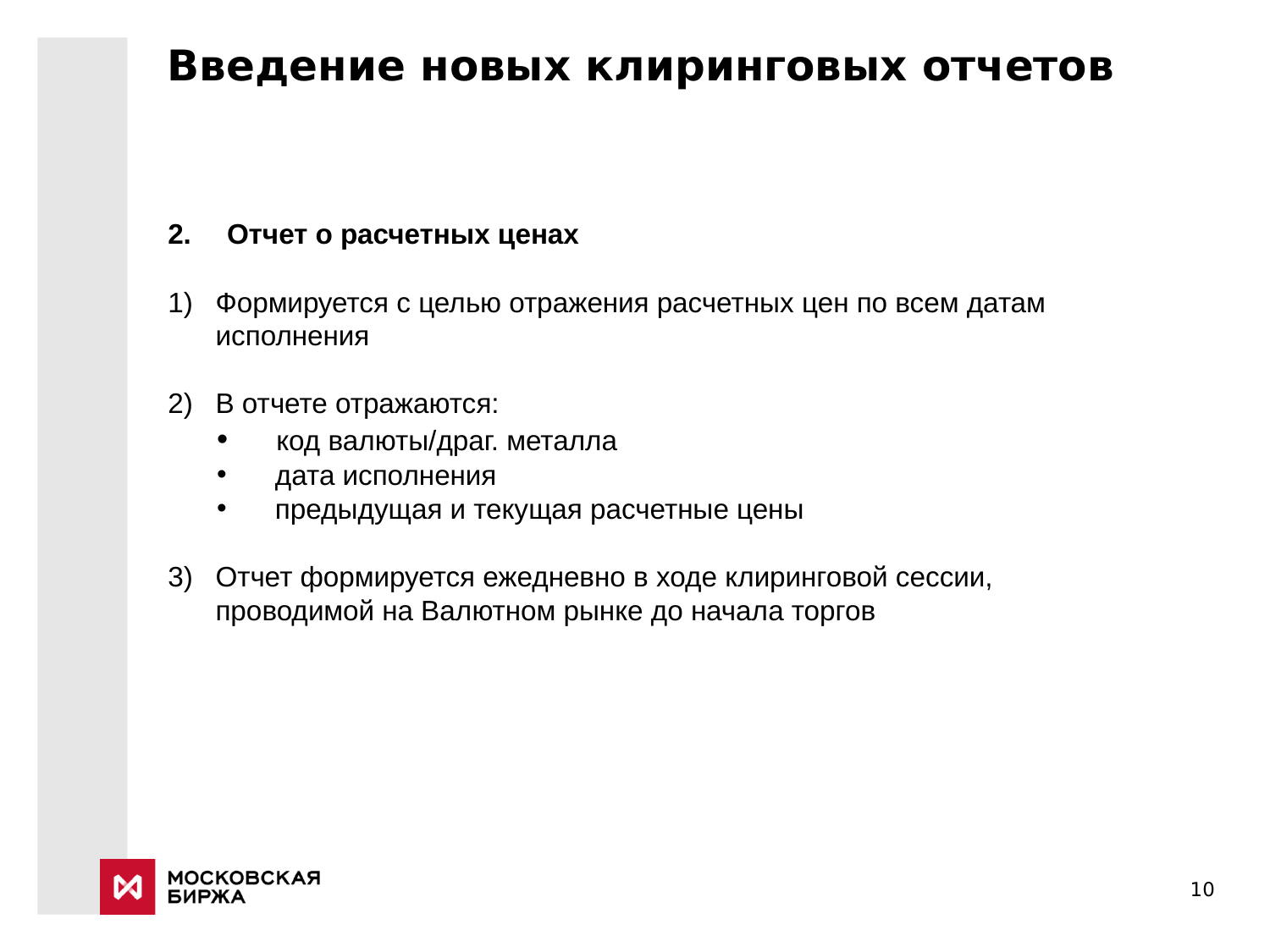

Введение новых клиринговых отчетов
2.    Отчет о расчетных ценах

Формируется с целью отражения расчетных цен по всем датам исполнения

В отчете отражаются:
 код валюты/драг. металла
 дата исполнения
 предыдущая и текущая расчетные цены

Отчет формируется ежедневно в ходе клиринговой сессии, проводимой на Валютном рынке до начала торгов